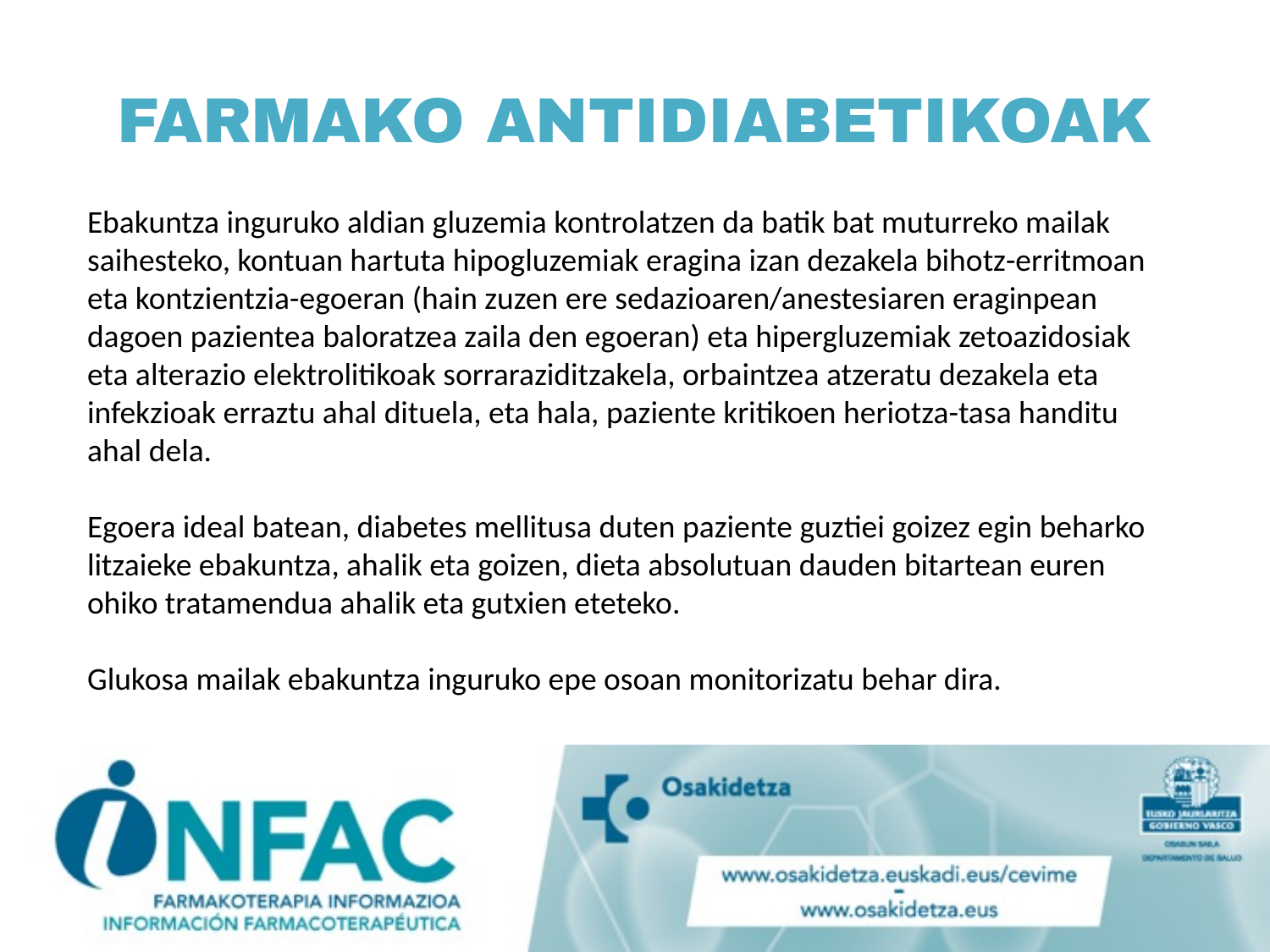

# FARMAKO ANTIDIABETIKOAK
Ebakuntza inguruko aldian gluzemia kontrolatzen da batik bat muturreko mailak saihesteko, kontuan hartuta hipogluzemiak eragina izan dezakela bihotz-erritmoan eta kontzientzia-egoeran (hain zuzen ere sedazioaren/anestesiaren eraginpean dagoen pazientea baloratzea zaila den egoeran) eta hipergluzemiak zetoazidosiak eta alterazio elektrolitikoak sorraraziditzakela, orbaintzea atzeratu dezakela eta infekzioak erraztu ahal dituela, eta hala, paziente kritikoen heriotza-tasa handitu ahal dela.

Egoera ideal batean, diabetes mellitusa duten paziente guztiei goizez egin beharko litzaieke ebakuntza, ahalik eta goizen, dieta absolutuan dauden bitartean euren ohiko tratamendua ahalik eta gutxien eteteko.

Glukosa mailak ebakuntza inguruko epe osoan monitorizatu behar dira.